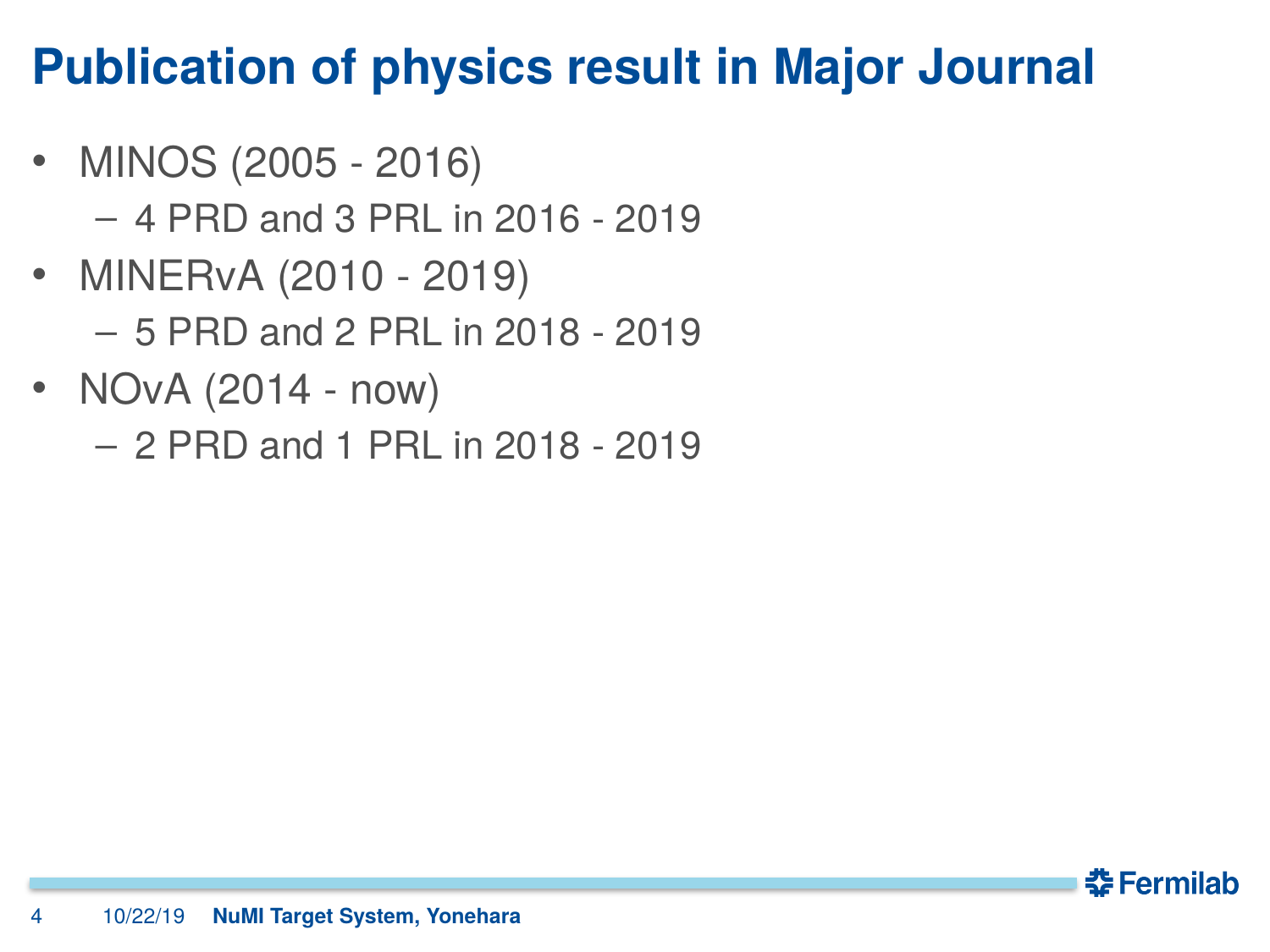

# Publication of physics result in Major Journal
MINOS (2005 - 2016)
4 PRD and 3 PRL in 2016 - 2019
MINERvA (2010 - 2019)
5 PRD and 2 PRL in 2018 - 2019
NOvA (2014 - now)
2 PRD and 1 PRL in 2018 - 2019
4
10/22/19
NuMI Target System, Yonehara